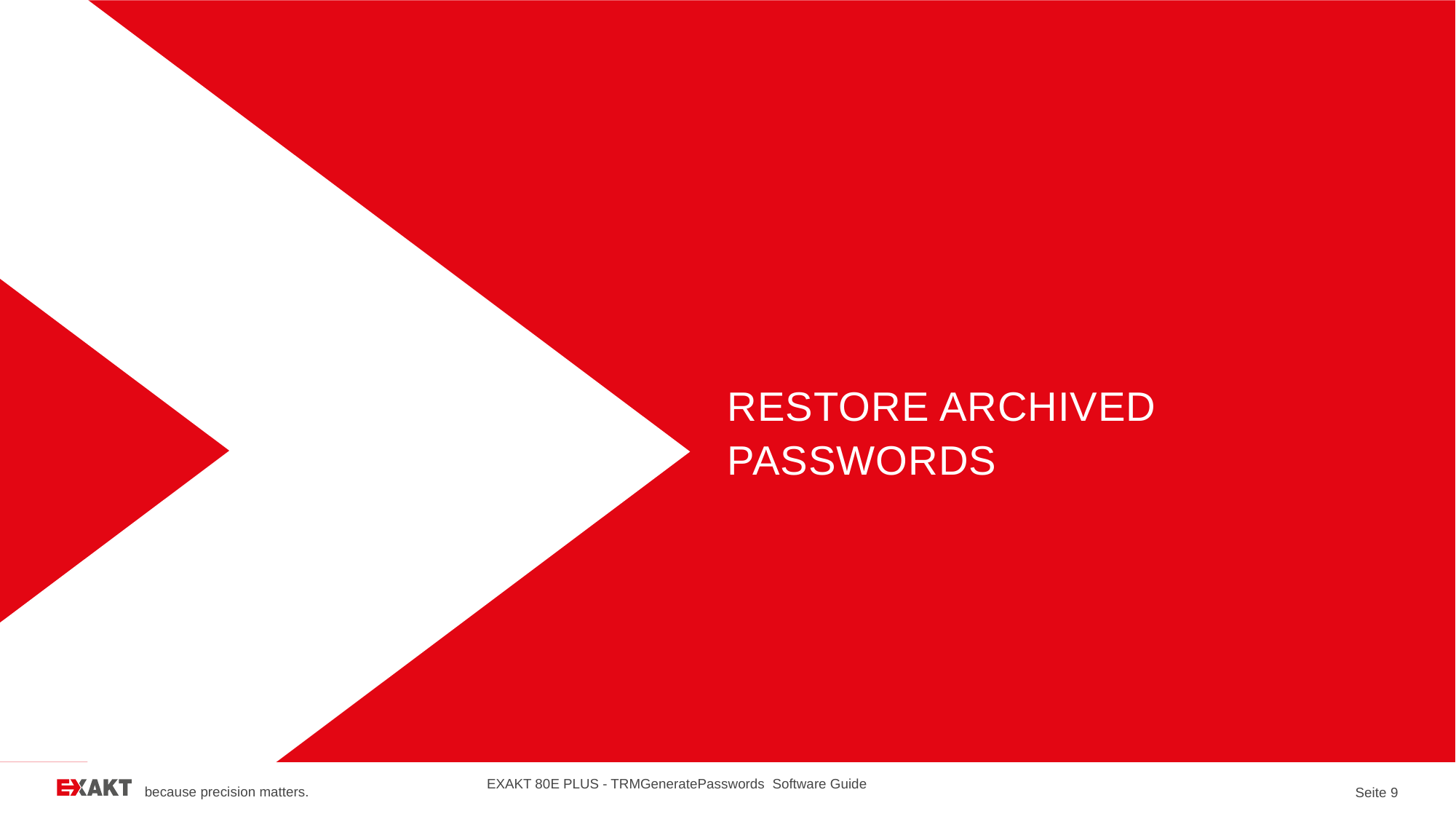

# Restore archived passwords
EXAKT 80E PLUS - TRMGeneratePasswords  Software Guide